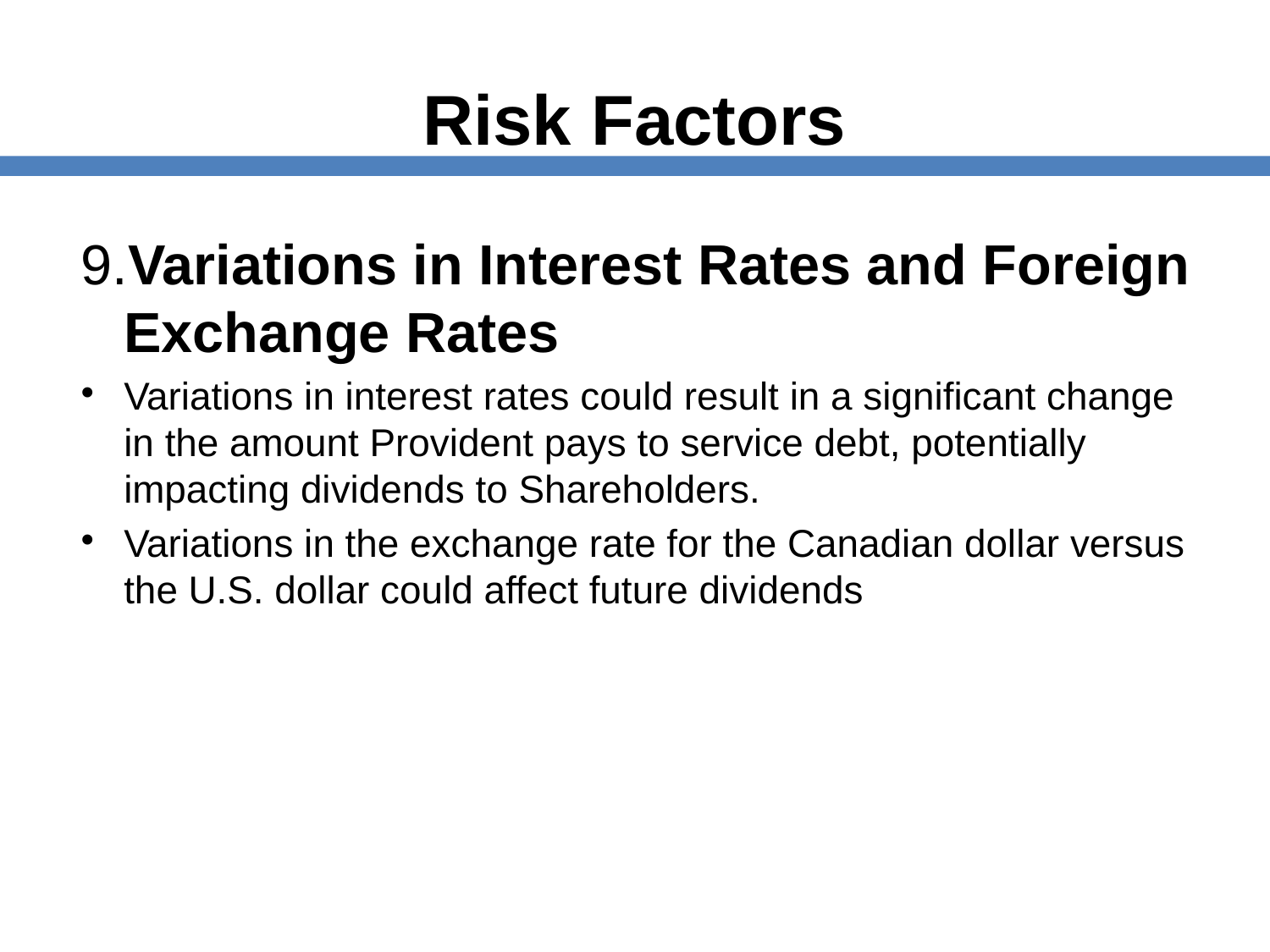

# Risk Factors

9.Variations in Interest Rates and Foreign Exchange Rates
Variations in interest rates could result in a significant change in the amount Provident pays to service debt, potentially impacting dividends to Shareholders.
Variations in the exchange rate for the Canadian dollar versus the U.S. dollar could affect future dividends